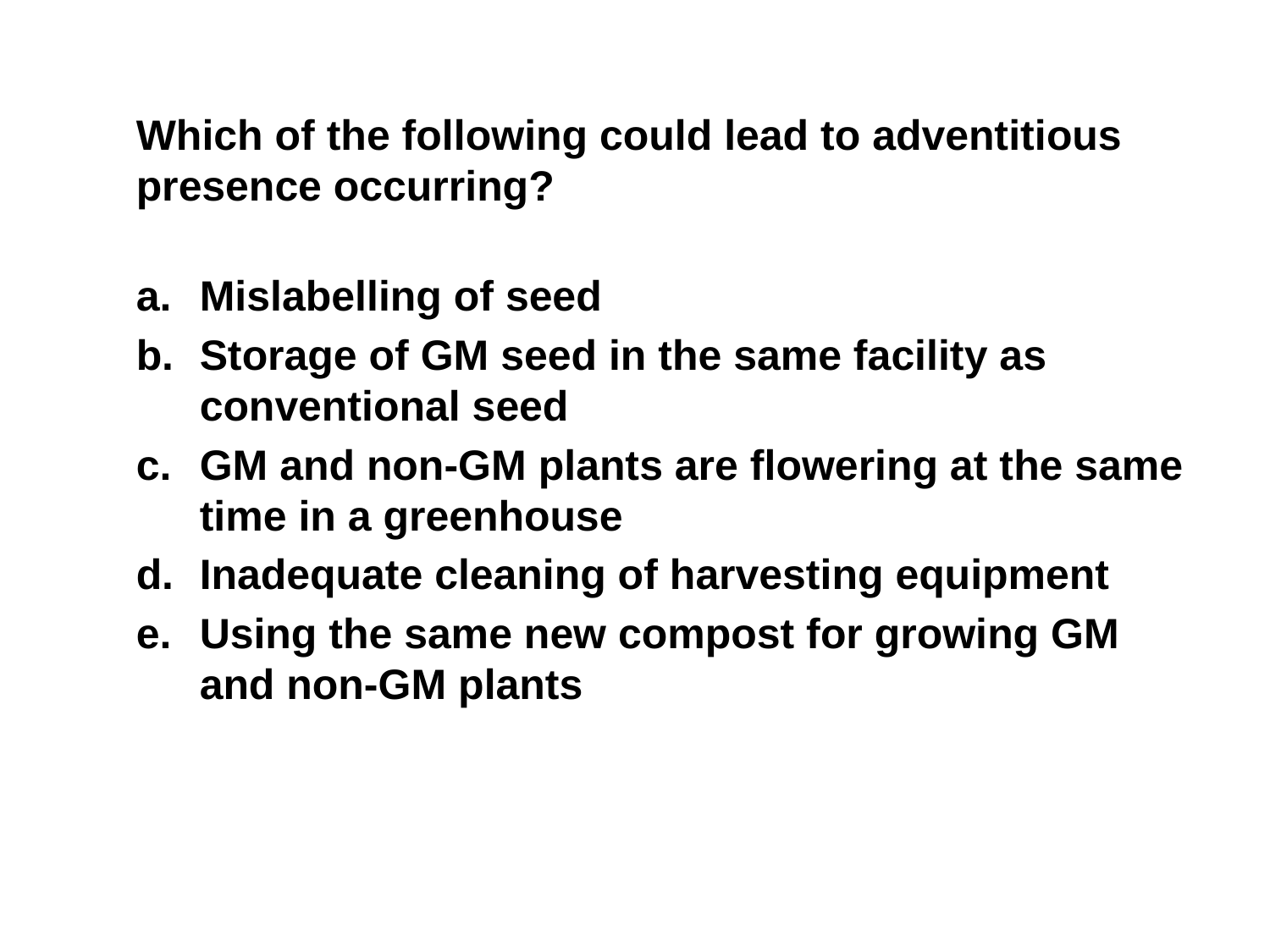

Which of the following could lead to adventitious presence occurring?
Mislabelling of seed
Storage of GM seed in the same facility as conventional seed
GM and non-GM plants are flowering at the same time in a greenhouse
Inadequate cleaning of harvesting equipment
Using the same new compost for growing GM and non-GM plants